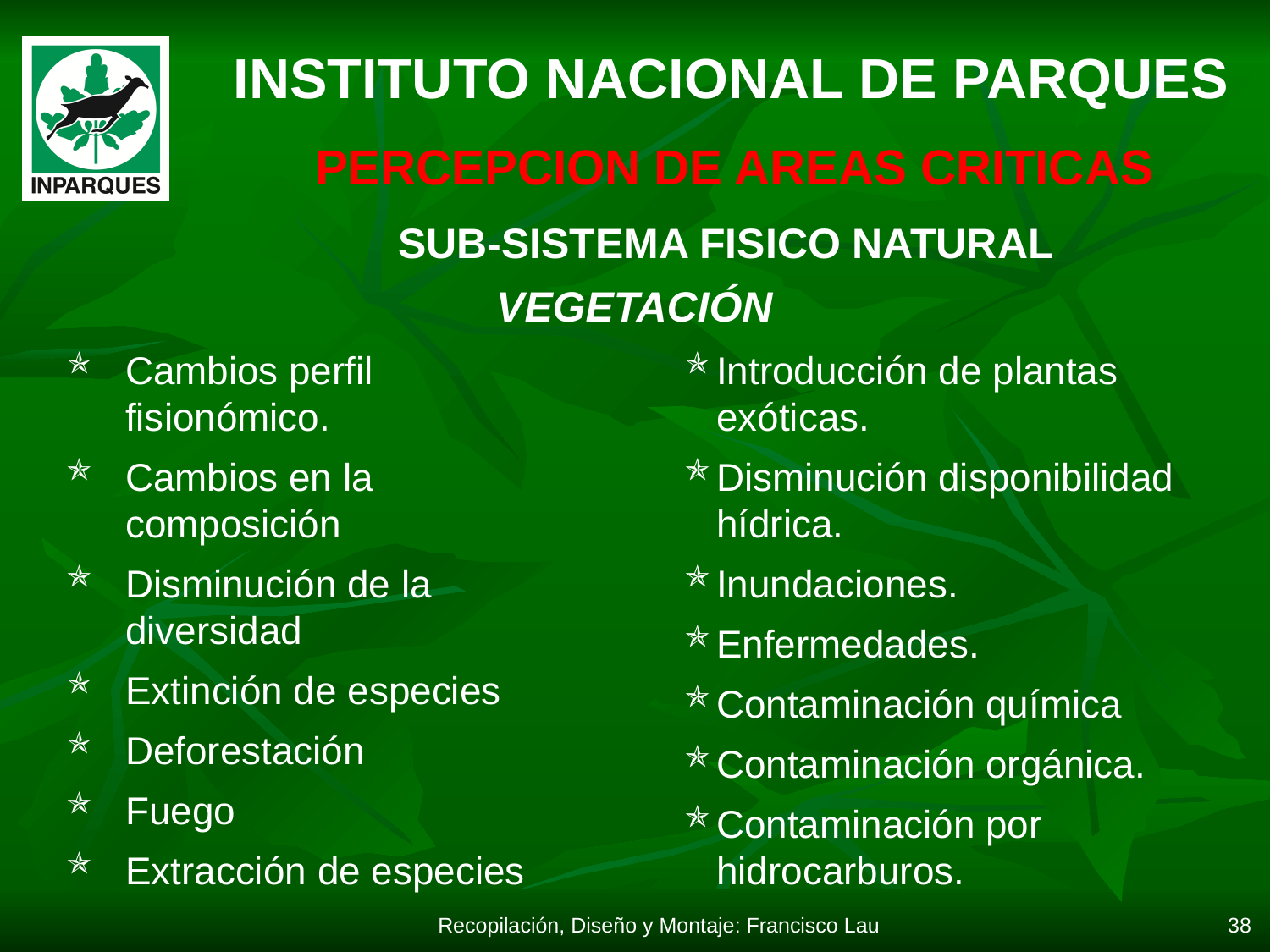

INSTITUTO NACIONAL DE PARQUES
 PERCEPCION DE AREAS CRITICAS
SUB-SISTEMA FISICO NATURAL
VEGETACIÓN
Cambios perfil fisionómico.
Cambios en la composición
Disminución de la diversidad
Extinción de especies
Deforestación
Fuego
Extracción de especies
Introducción de plantas exóticas.
Disminución disponibilidad hídrica.
Inundaciones.
Enfermedades.
Contaminación química
Contaminación orgánica.
Contaminación por hidrocarburos.
Recopilación, Diseño y Montaje: Francisco Lau
38